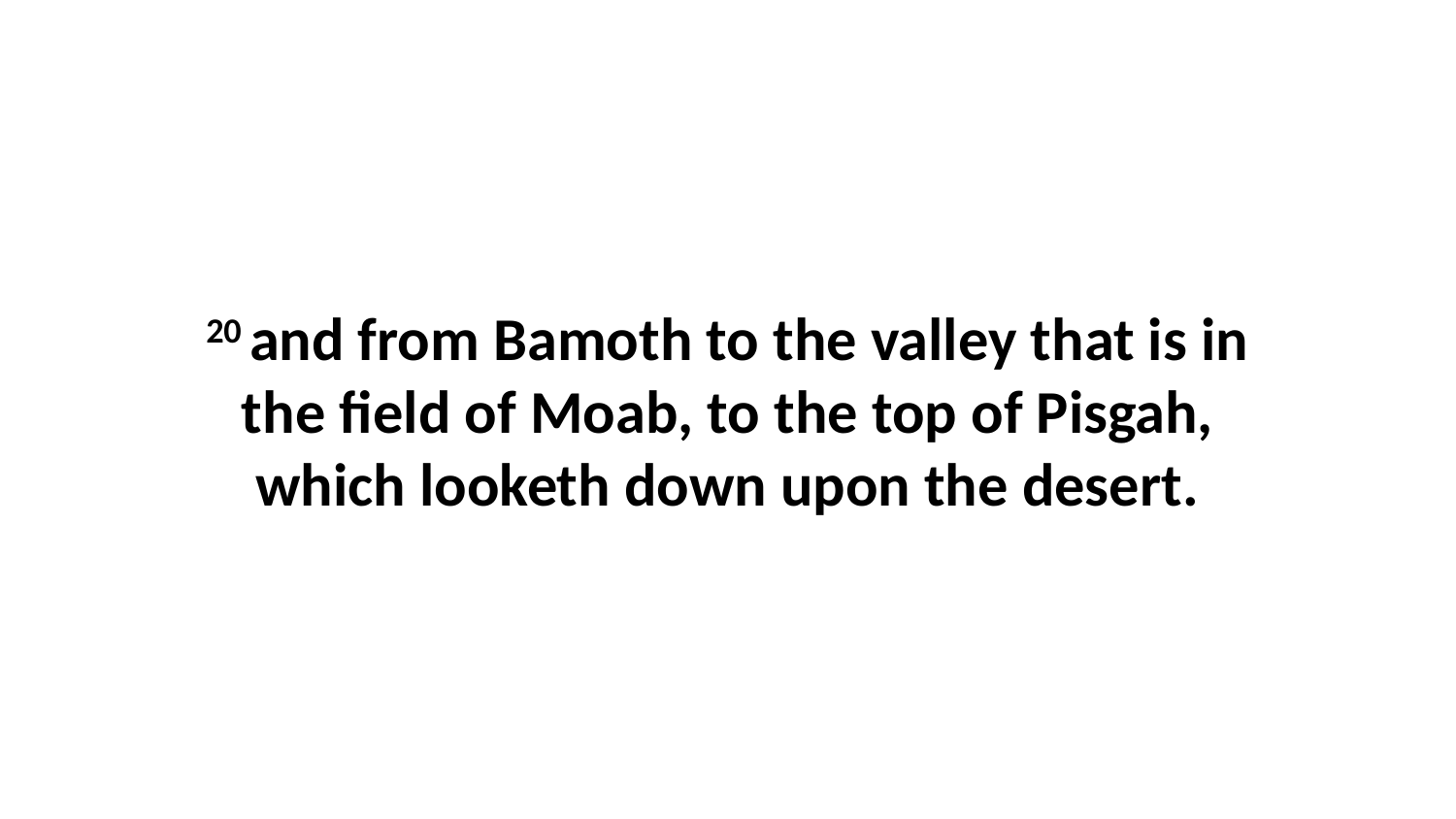

20 and from Bamoth to the valley that is in the field of Moab, to the top of Pisgah, which looketh down upon the desert.